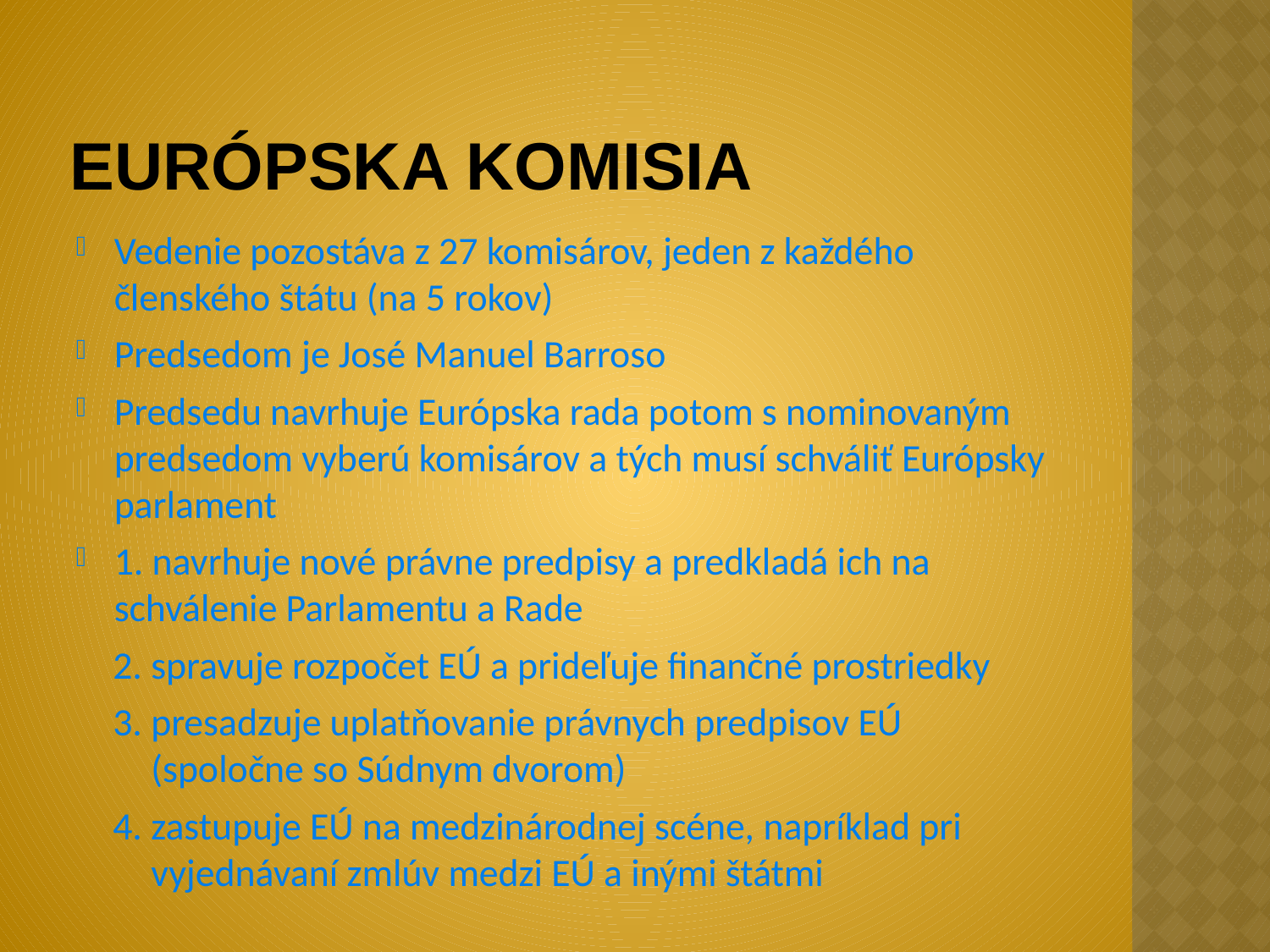

# Európska komisia
Vedenie pozostáva z 27 komisárov, jeden z každého členského štátu (na 5 rokov)
Predsedom je José Manuel Barroso
Predsedu navrhuje Európska rada potom s nominovaným predsedom vyberú komisárov a tých musí schváliť Európsky parlament
1. navrhuje nové právne predpisy a predkladá ich na schválenie Parlamentu a Rade
2. spravuje rozpočet EÚ a prideľuje finančné prostriedky
3. presadzuje uplatňovanie právnych predpisov EÚ (spoločne so Súdnym dvorom)
4. zastupuje EÚ na medzinárodnej scéne, napríklad pri vyjednávaní zmlúv medzi EÚ a inými štátmi